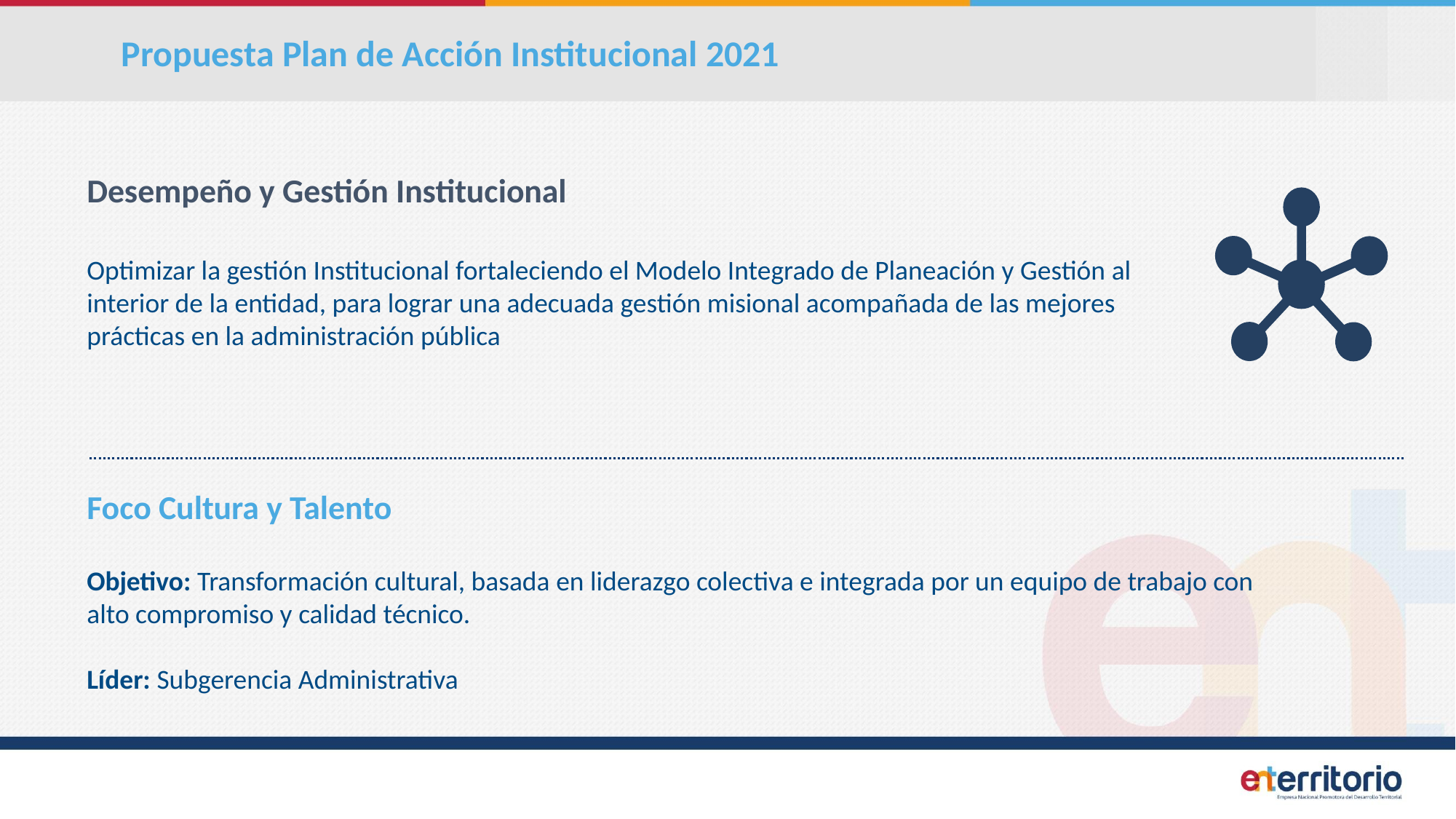

Propuesta Plan de Acción Institucional 2021
Desempeño y Gestión Institucional

Optimizar la gestión Institucional fortaleciendo el Modelo Integrado de Planeación y Gestión al interior de la entidad, para lograr una adecuada gestión misional acompañada de las mejores prácticas en la administración pública
Foco Cultura y Talento
Objetivo: Transformación cultural, basada en liderazgo colectiva e integrada por un equipo de trabajo con alto compromiso y calidad técnico.

Líder: Subgerencia Administrativa